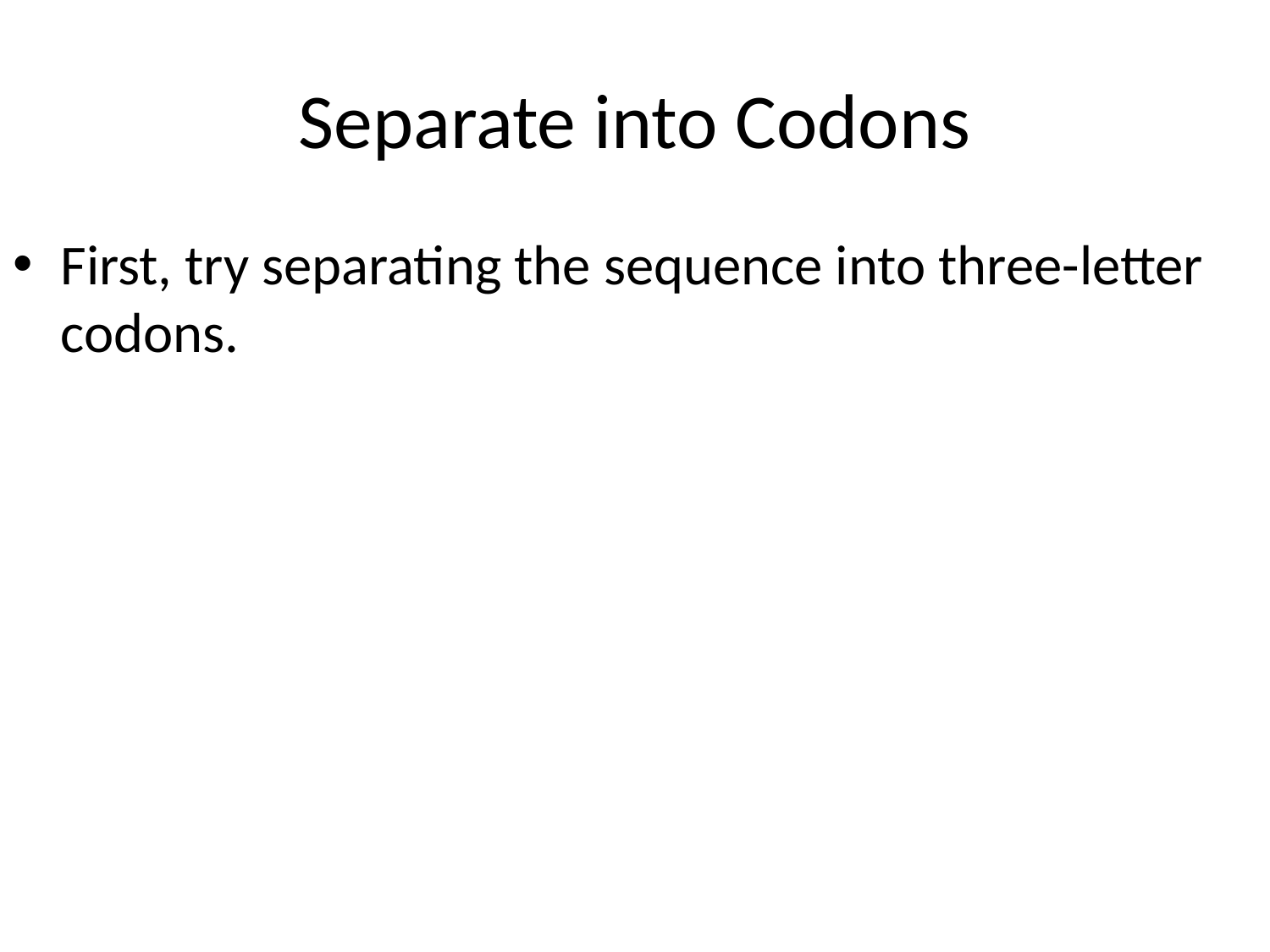

# Separate into Codons
First, try separating the sequence into three-letter codons.